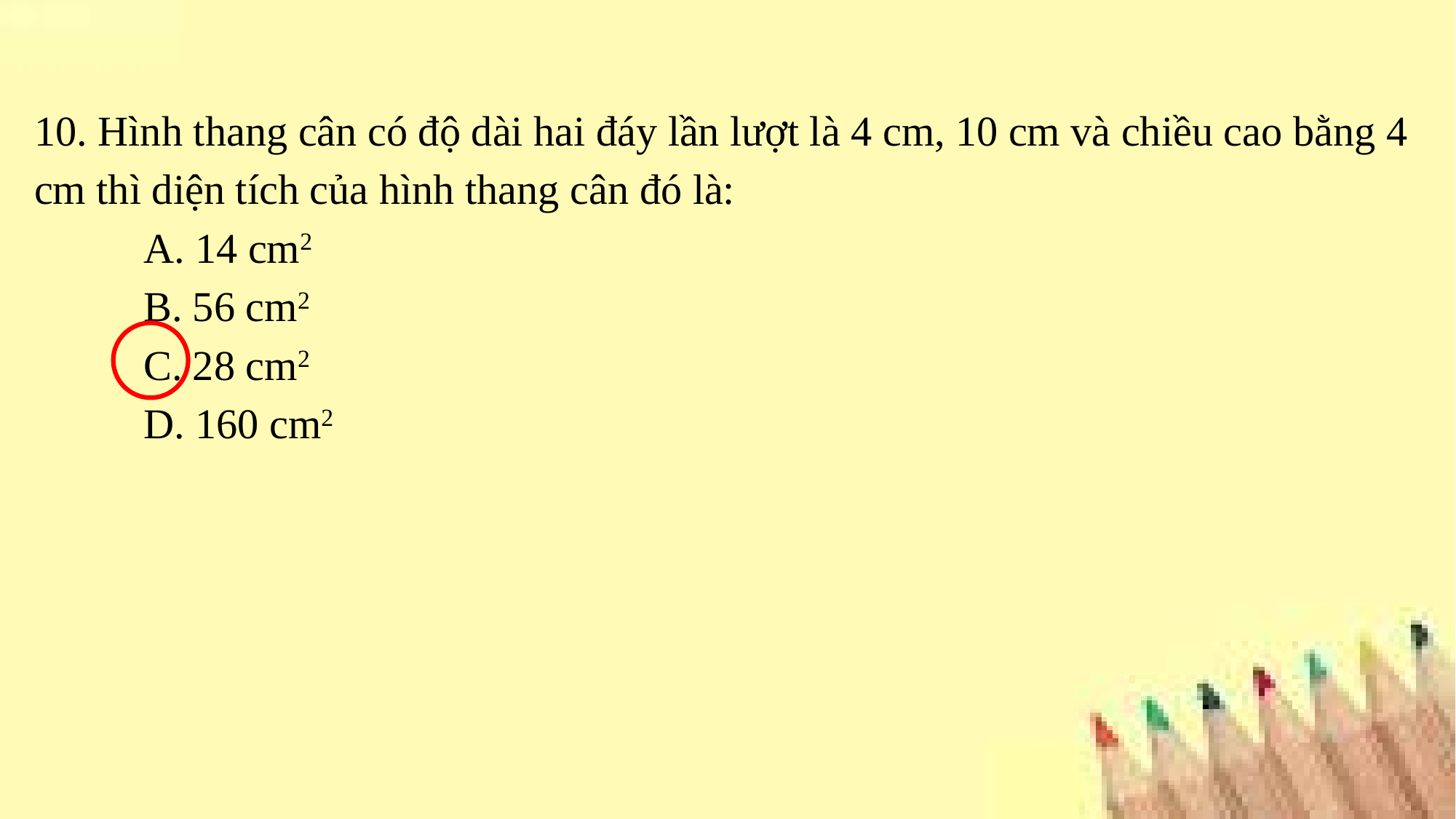

10. Hình thang cân có độ dài hai đáy lần lượt là 4 cm, 10 cm và chiều cao bằng 4 cm thì diện tích của hình thang cân đó là:
	A. 14 cm2
	B. 56 cm2
	C. 28 cm2
	D. 160 cm2